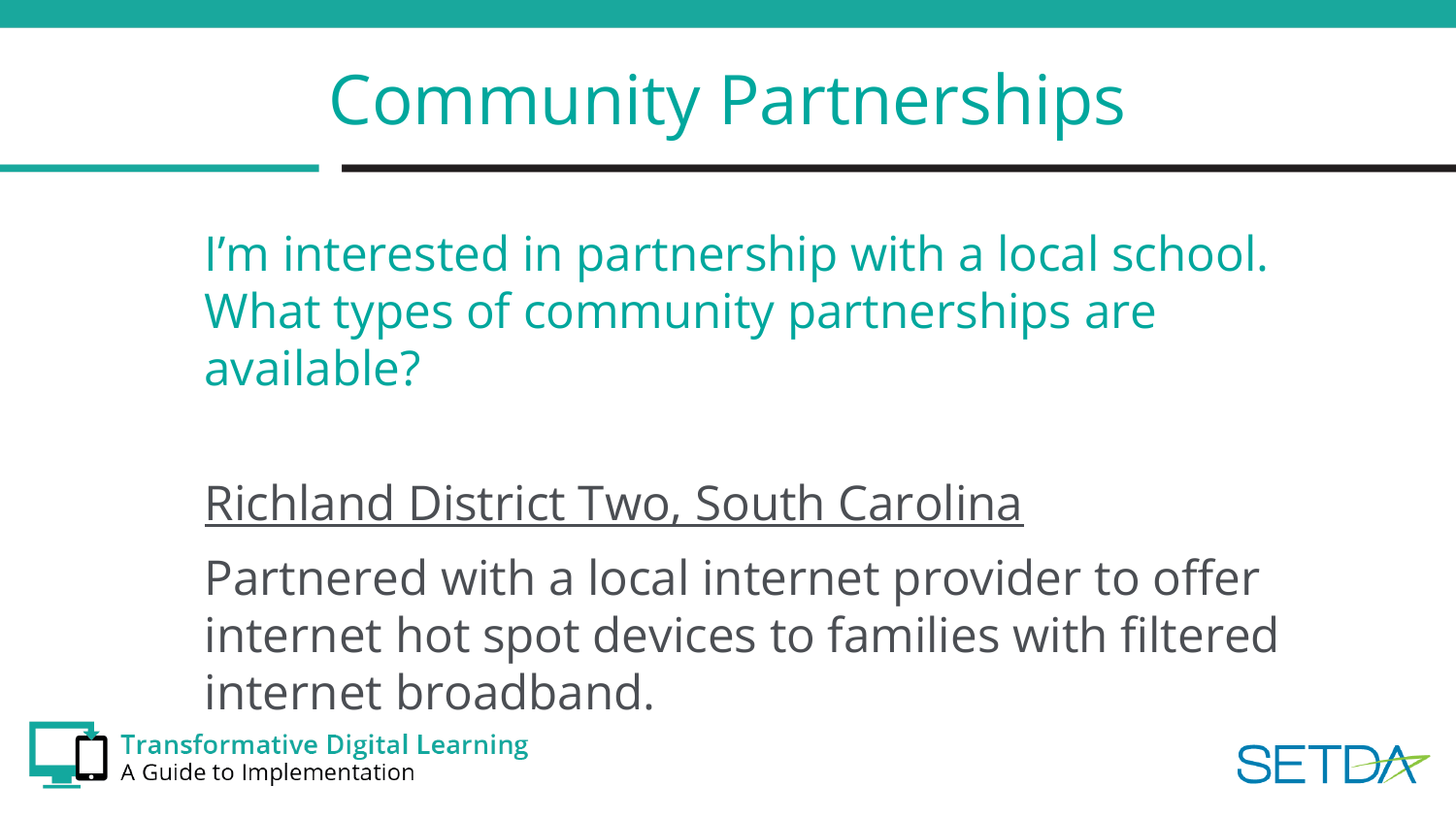

# Community Partnerships
I’m interested in partnership with a local school. What types of community partnerships are available?

Richland District Two, South Carolina
Partnered with a local internet provider to offer internet hot spot devices to families with filtered internet broadband.